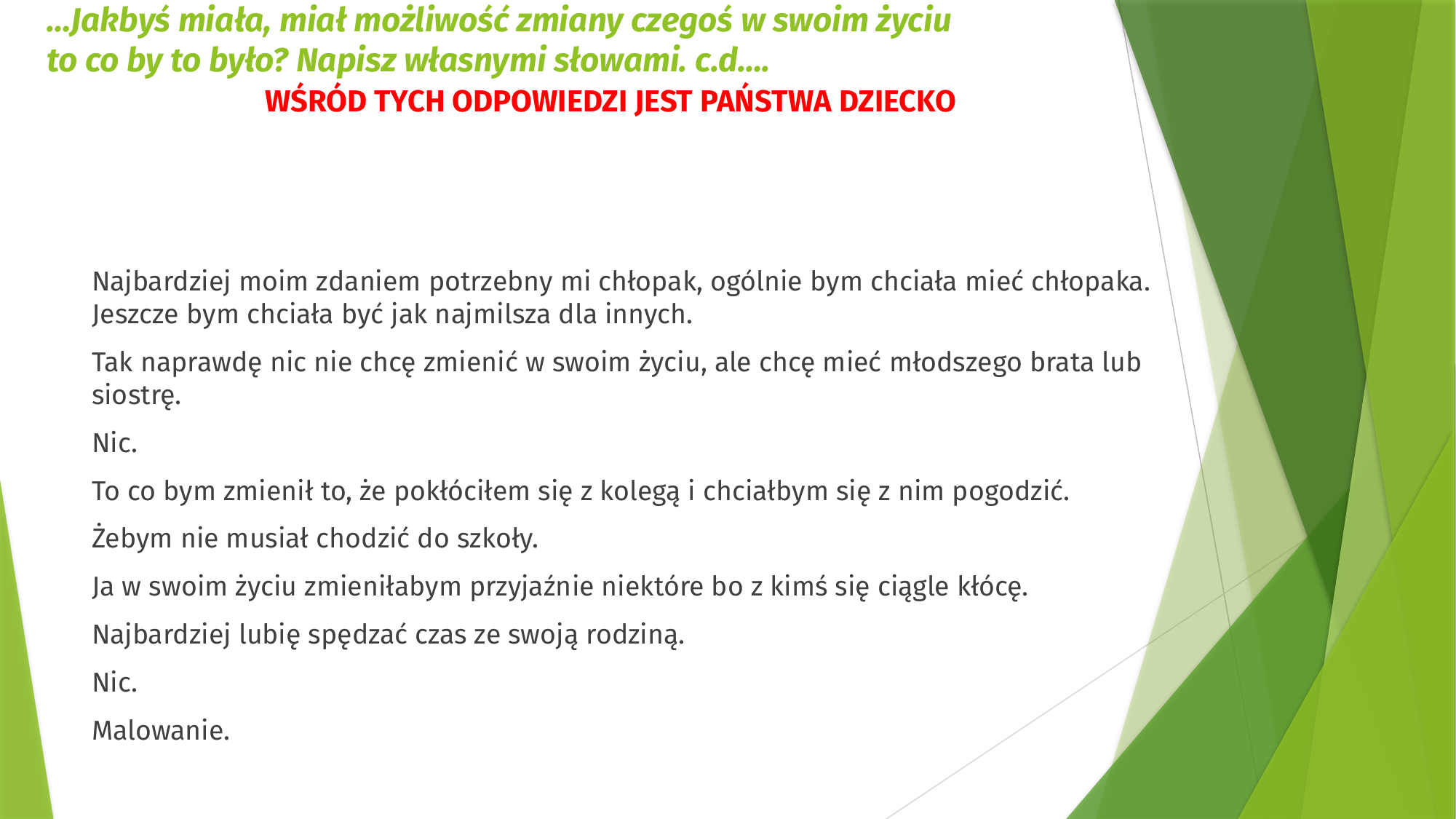

# …Jakbyś miała, miał możliwość zmiany czegoś w swoim życiu to co by to było? Napisz własnymi słowami. c.d…. WŚRÓD TYCH ODPOWIEDZI JEST PAŃSTWA DZIECKO
Najbardziej moim zdaniem potrzebny mi chłopak, ogólnie bym chciała mieć chłopaka.
Jeszcze bym chciała być jak najmilsza dla innych.
Tak naprawdę nic nie chcę zmienić w swoim życiu, ale chcę mieć młodszego brata lub
siostrę.
Nic.
To co bym zmienił to, że pokłóciłem się z kolegą i chciałbym się z nim pogodzić.
Żebym nie musiał chodzić do szkoły.
Ja w swoim życiu zmieniłabym przyjaźnie niektóre bo z kimś się ciągle kłócę.
Najbardziej lubię spędzać czas ze swoją rodziną.
Nic.
Malowanie.